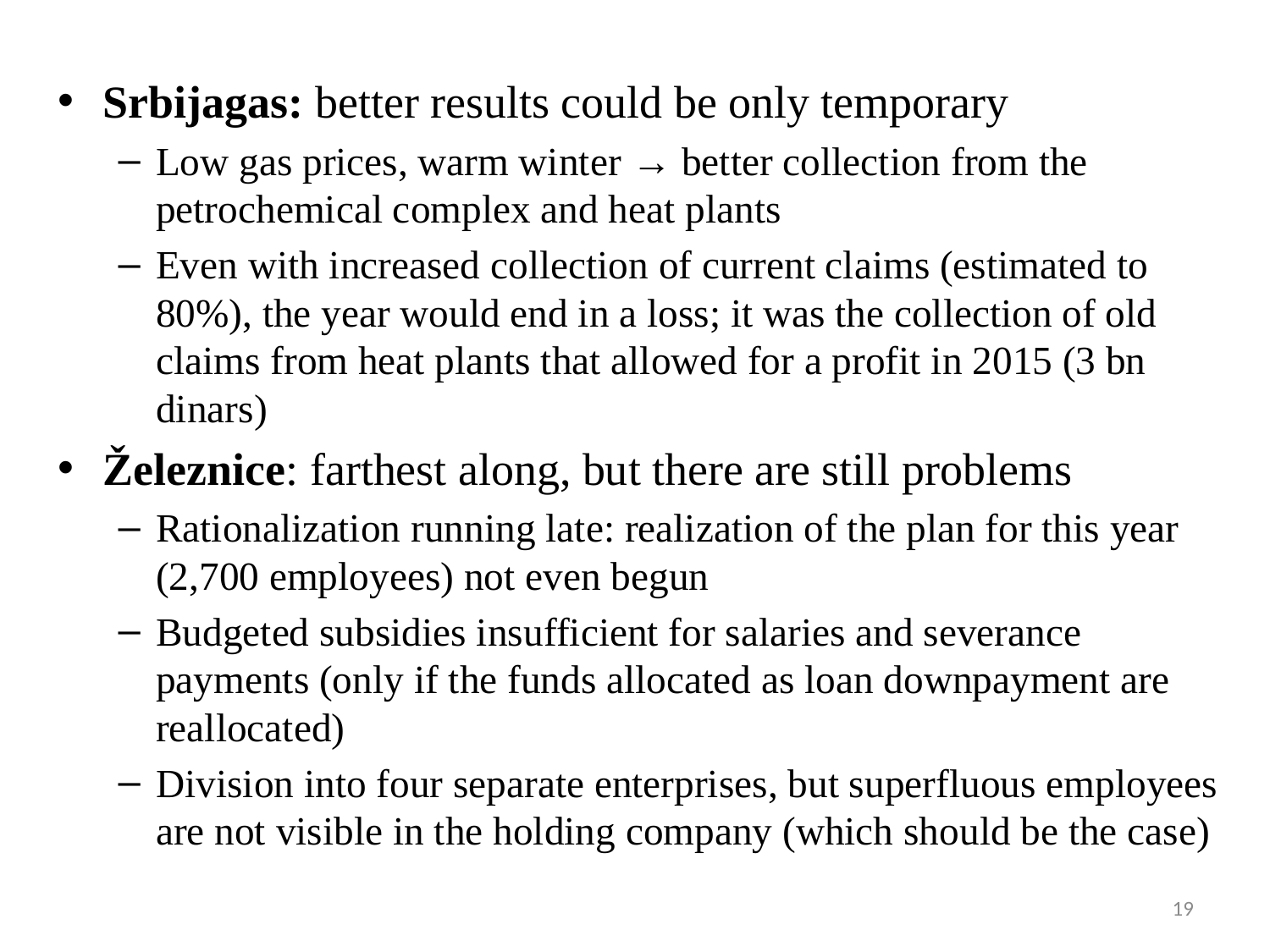

Srbijagas: better results could be only temporary
Low gas prices, warm winter → better collection from the petrochemical complex and heat plants
Even with increased collection of current claims (estimated to 80%), the year would end in a loss; it was the collection of old claims from heat plants that allowed for a profit in 2015 (3 bn dinars)
Železnice: farthest along, but there are still problems
Rationalization running late: realization of the plan for this year (2,700 employees) not even begun
Budgeted subsidies insufficient for salaries and severance payments (only if the funds allocated as loan downpayment are reallocated)
Division into four separate enterprises, but superfluous employees are not visible in the holding company (which should be the case)

19